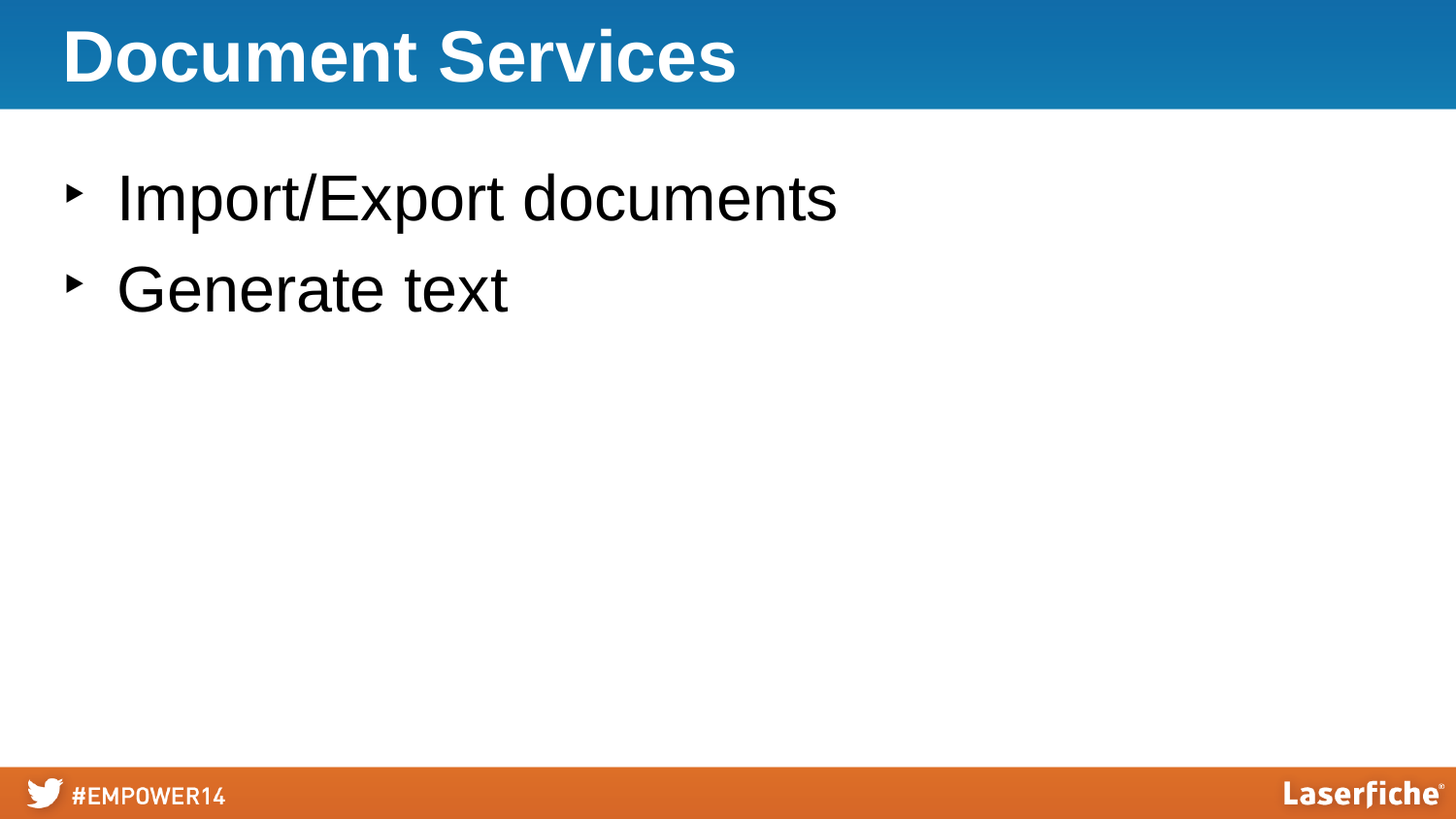

# Document Services
Import/Export documents
Generate text